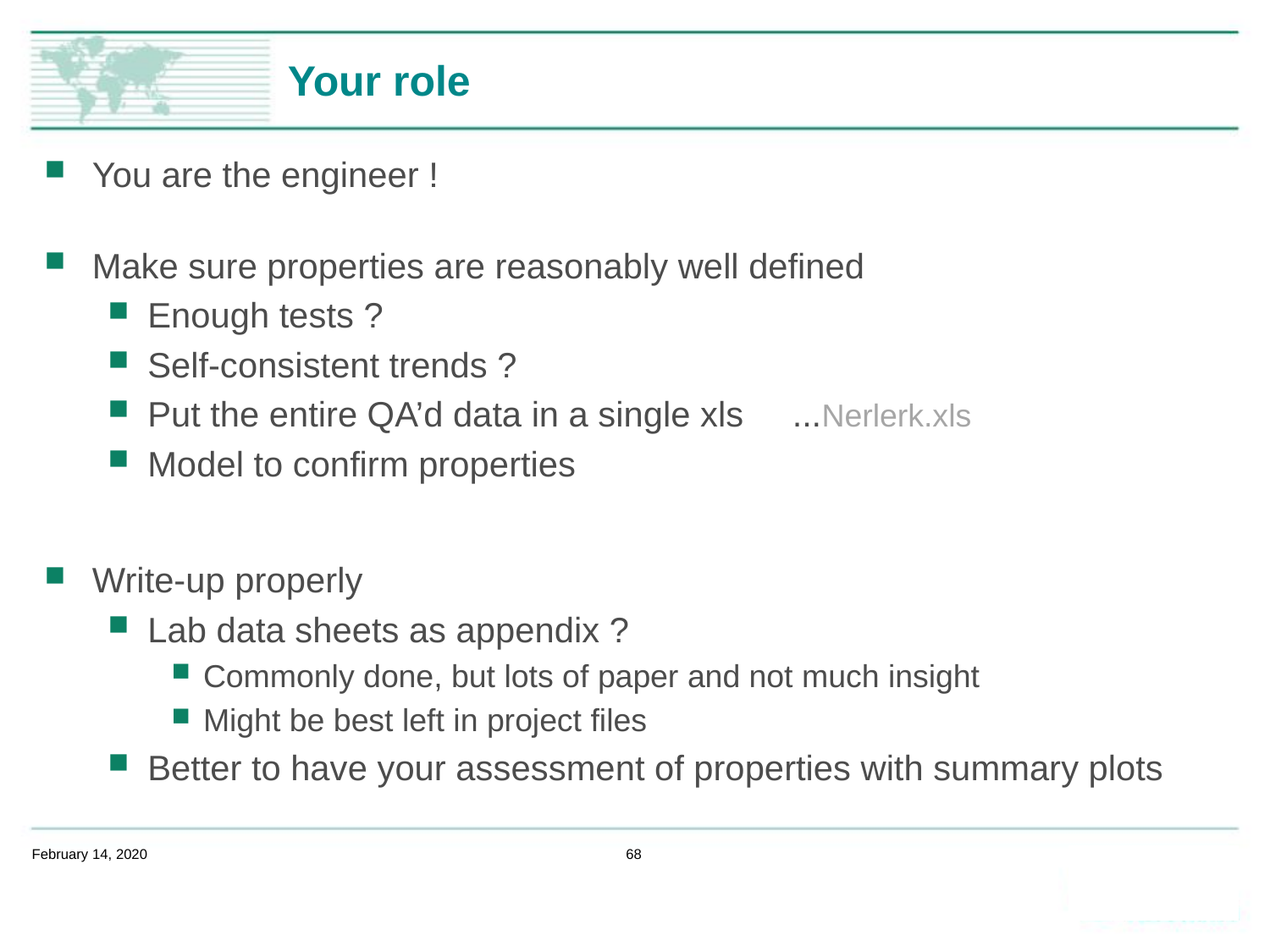

# Your role
You are the engineer !
Make sure properties are reasonably well defined
Enough tests ?
Self-consistent trends ?
Put the entire QA’d data in a single xls     ...Nerlerk.xls
Model to confirm properties

Write-up properly
Lab data sheets as appendix ?
Commonly done, but lots of paper and not much insight
Might be best left in project files
Better to have your assessment of properties with summary plots

February 14, 2020
68